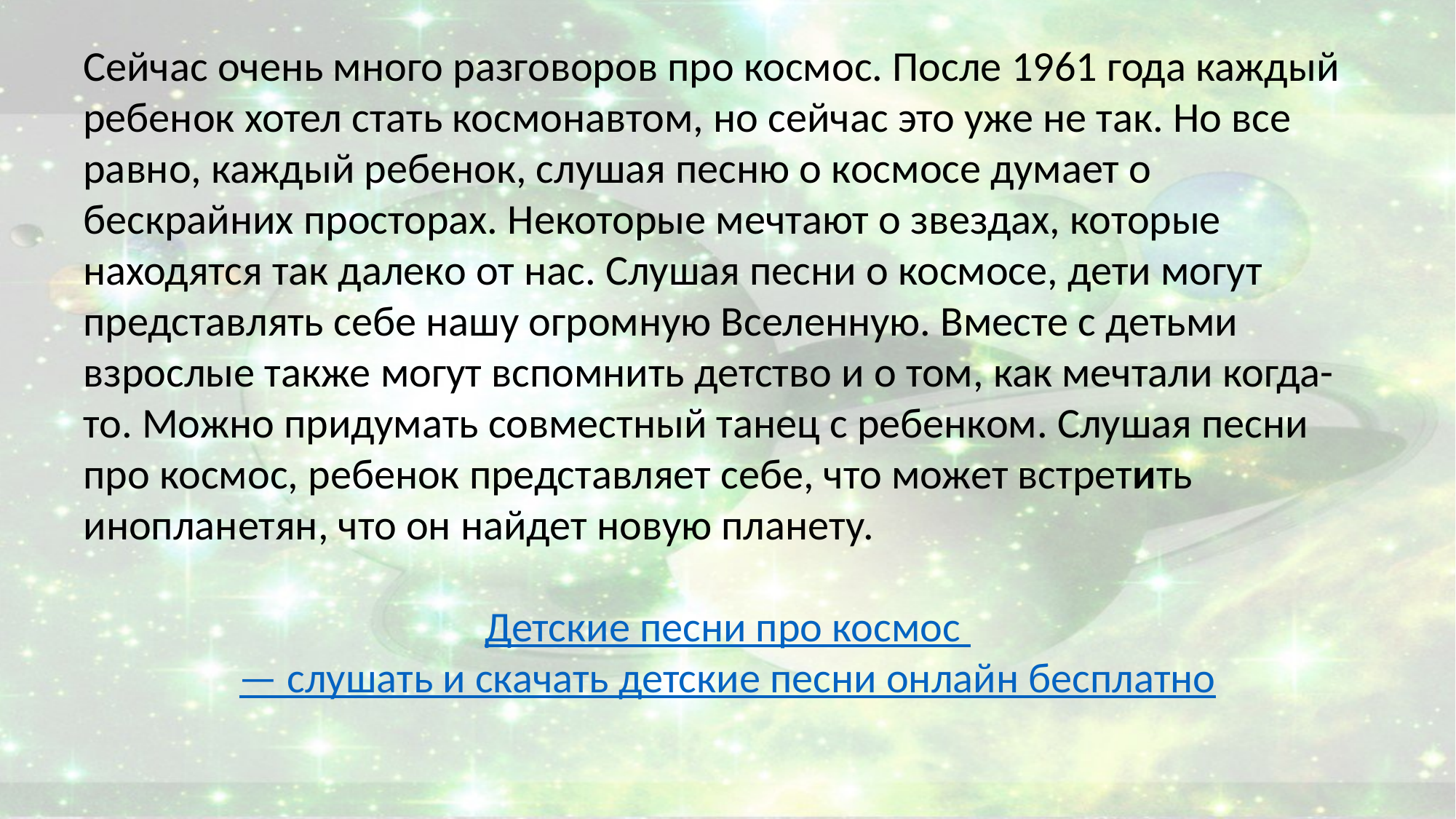

Сейчас очень много разговоров про космос. После 1961 года каждый ребенок хотел стать космонавтом, но сейчас это уже не так. Но все равно, каждый ребенок, слушая песню о космосе думает о бескрайних просторах. Некоторые мечтают о звездах, которые находятся так далеко от нас. Слушая песни о космосе, дети могут представлять себе нашу огромную Вселенную. Вместе с детьми взрослые также могут вспомнить детство и о том, как мечтали когда-то. Можно придумать совместный танец с ребенком. Слушая песни про космос, ребенок представляет себе, что может встретить инопланетян, что он найдет новую планету.

Детские песни про космос
— слушать и скачать детские песни онлайн бесплатно